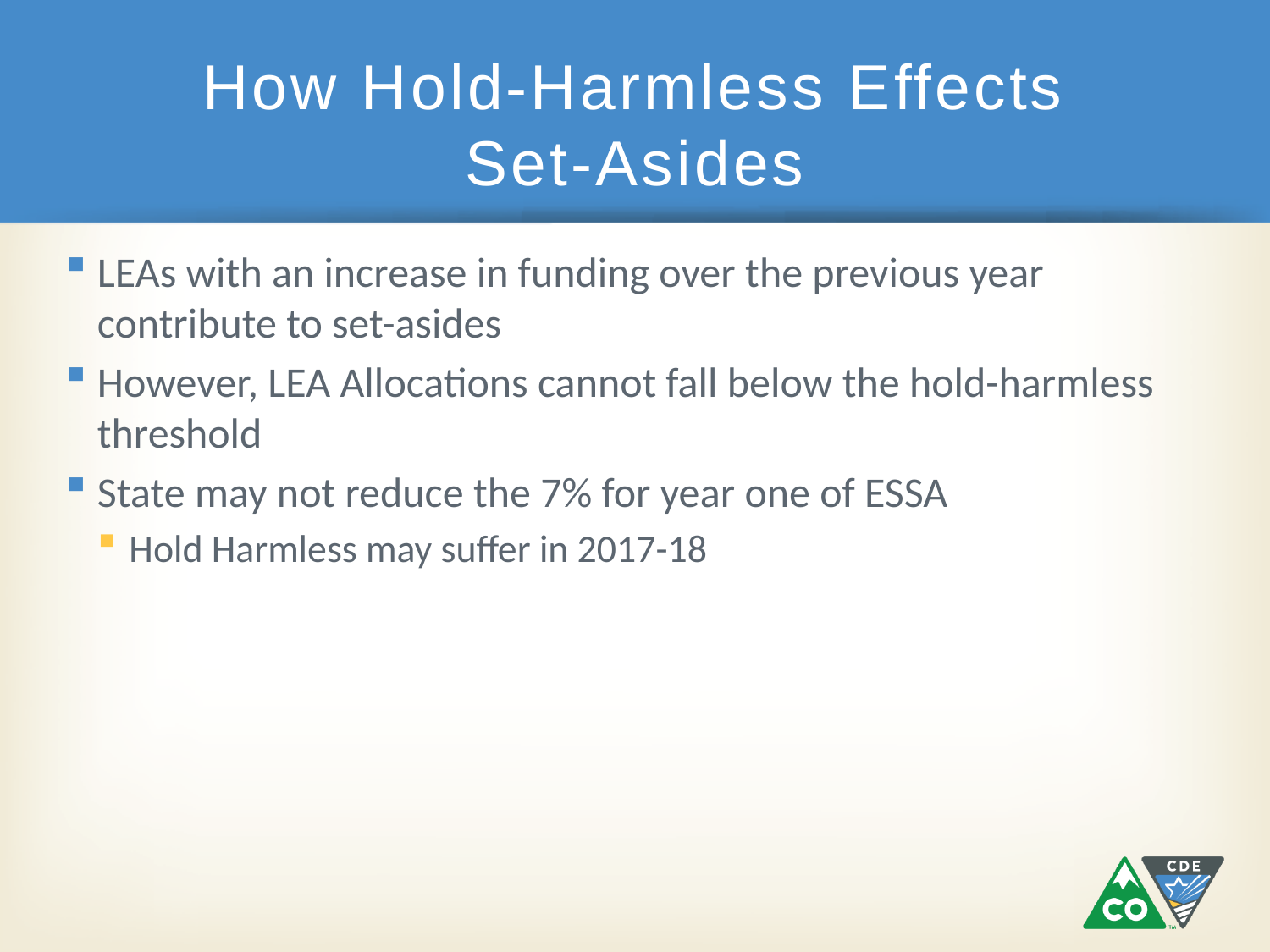

# How Hold-Harmless Effects Set-Asides
LEAs with an increase in funding over the previous year contribute to set-asides
However, LEA Allocations cannot fall below the hold-harmless threshold
State may not reduce the 7% for year one of ESSA
Hold Harmless may suffer in 2017-18